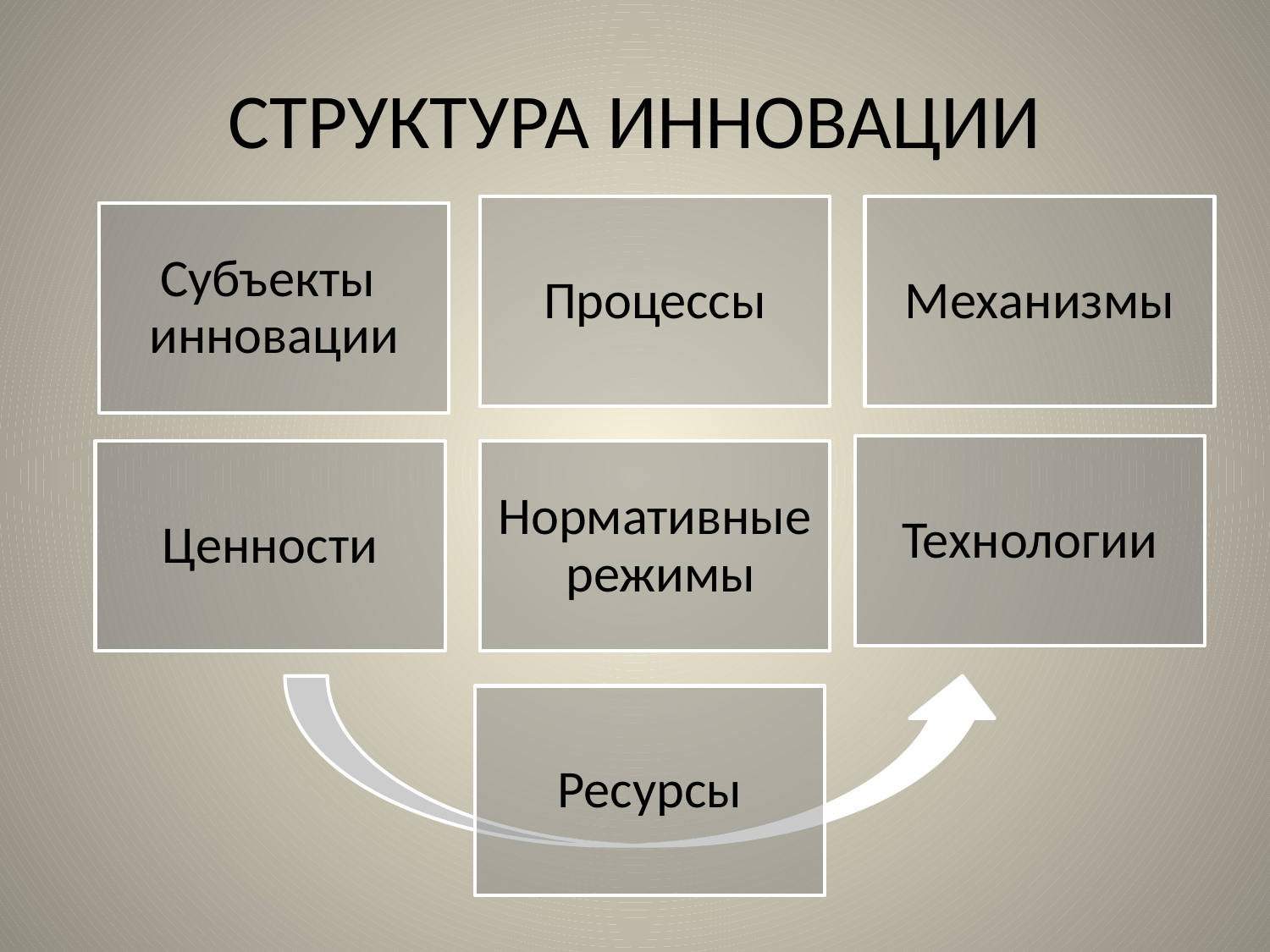

# СТРУКТУРА ИННОВАЦИИ
Субъекты  инновации
Процессы
Механизмы
Ценности
Нормативные  режимы
Технологии
Ресурсы